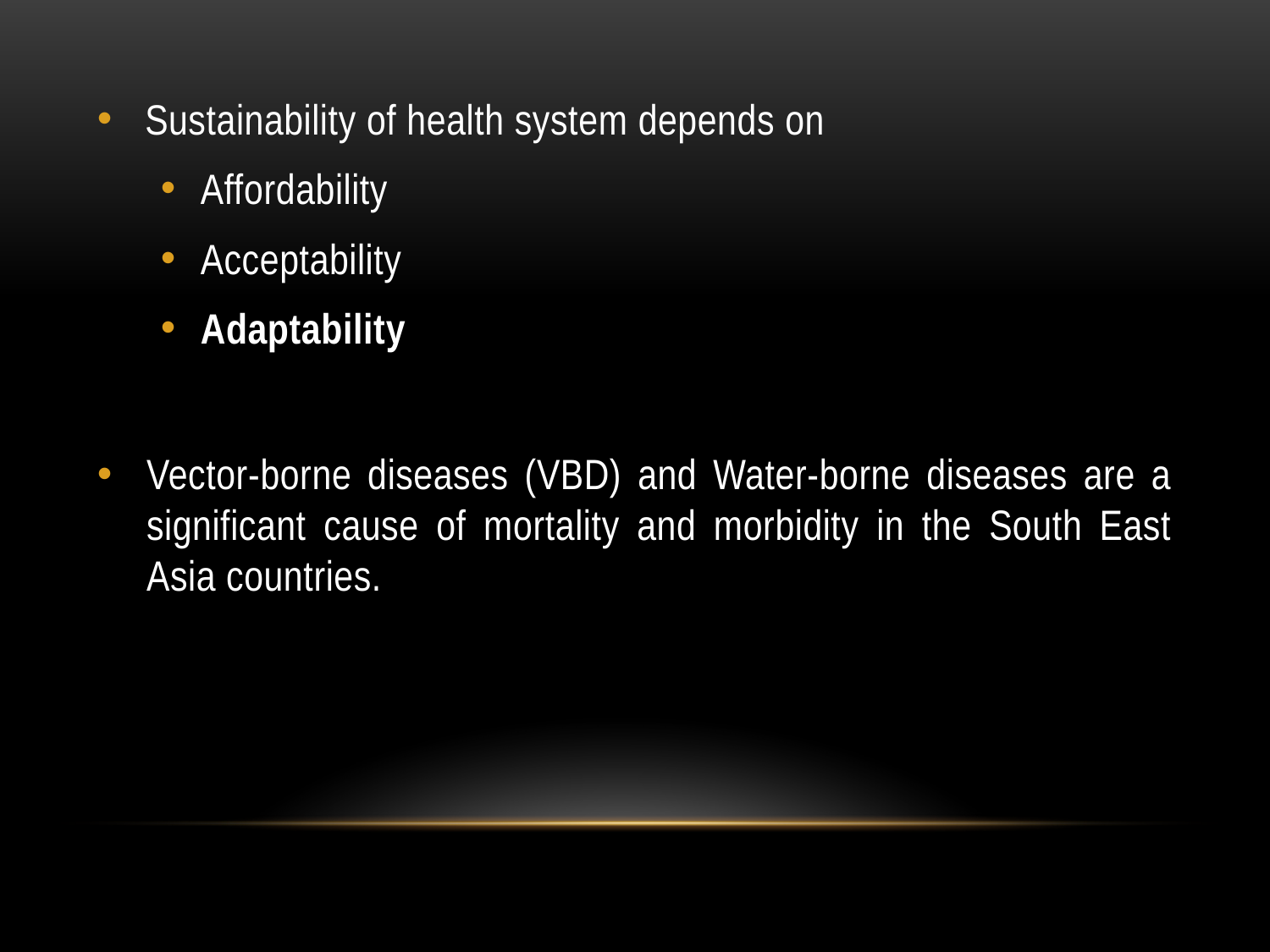

Sustainability of health system depends on
Affordability
Acceptability
Adaptability

Vector-borne diseases (VBD) and Water-borne diseases are a significant cause of mortality and morbidity in the South East Asia countries.